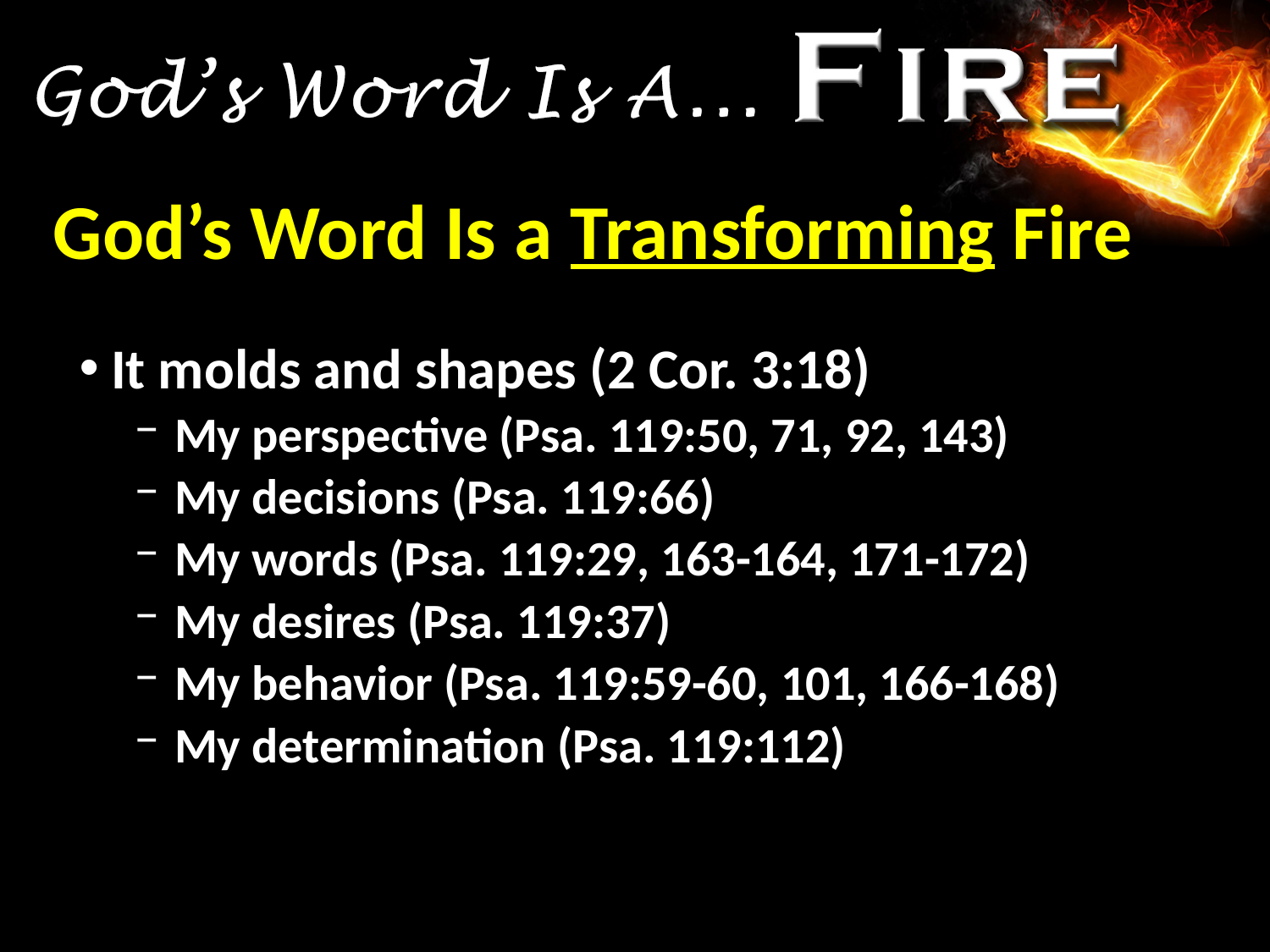

# God’s Word Is a Transforming Fire
It molds and shapes (2 Cor. 3:18)
My perspective (Psa. 119:50, 71, 92, 143)
My decisions (Psa. 119:66)
My words (Psa. 119:29, 163-164, 171-172)
My desires (Psa. 119:37)
My behavior (Psa. 119:59-60, 101, 166-168)
My determination (Psa. 119:112)